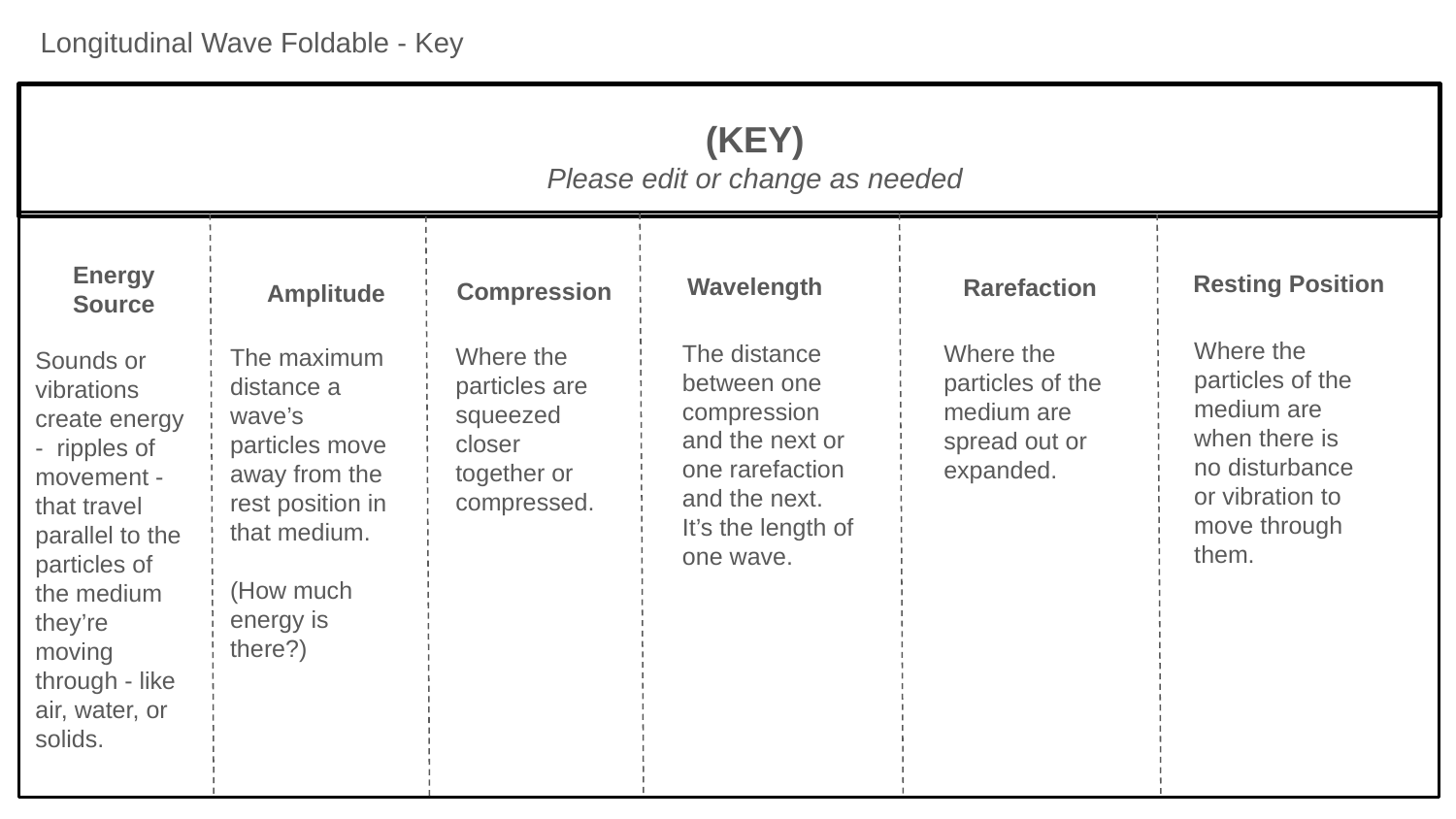

Longitudinal Wave Foldable - Key

(KEY)
Please edit or change as needed

Energy
Source

Resting Position
Wavelength
Rarefaction
Compression
Amplitude

Where the particles of the medium are when there is no disturbance or vibration to move through them.
The distance between one compression and the next or one rarefaction and the next.  It’s the length of one wave.
Where the particles of the medium are spread out or expanded.
Where the particles are squeezed closer together or compressed.
The maximum distance a wave’s particles move away from the rest position in that medium.

(How much energy is there?)
Sounds or vibrations create energy -  ripples of movement -  that travel parallel to the particles of the medium they’re moving through - like air, water, or solids.